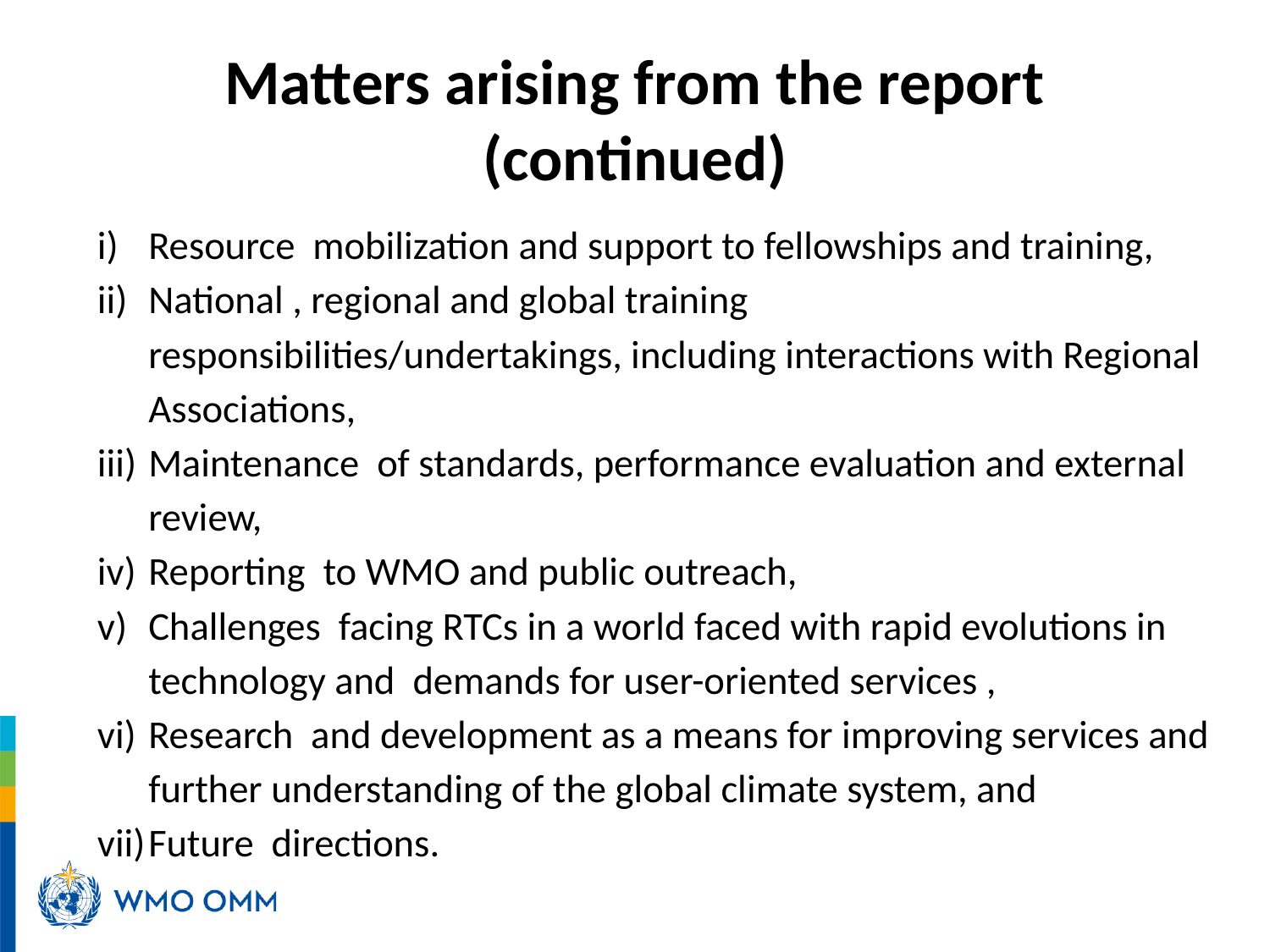

# Matters arising from the report (continued)

Resource  mobilization and support to fellowships and training,
National , regional and global training responsibilities/undertakings, including interactions with Regional Associations,
Maintenance  of standards, performance evaluation and external review,
Reporting  to WMO and public outreach,
Challenges  facing RTCs in a world faced with rapid evolutions in technology and  demands for user-oriented services ,
Research  and development as a means for improving services and further understanding of the global climate system, and
Future  directions.